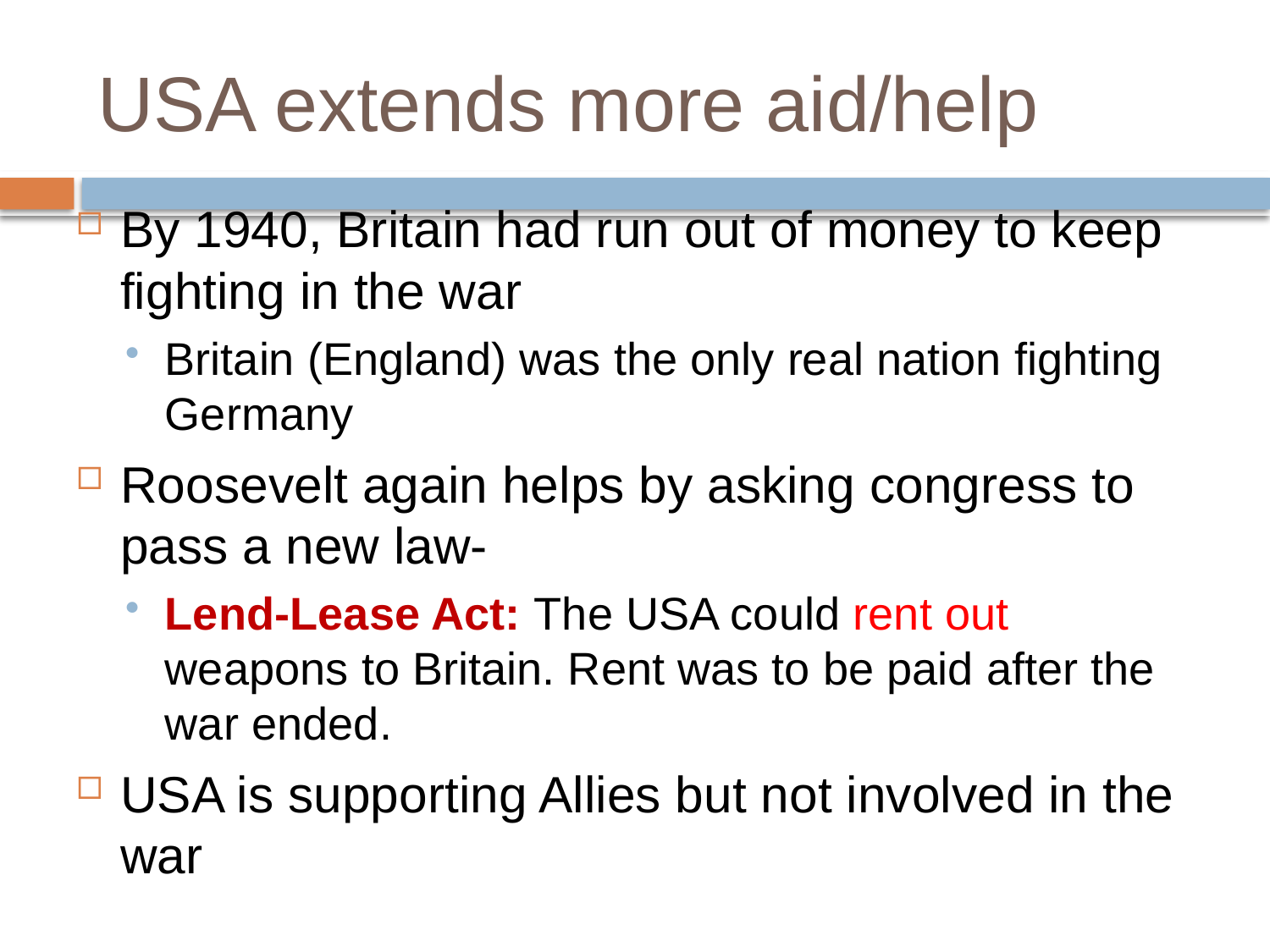

# USA extends more aid/help
By 1940, Britain had run out of money to keep fighting in the war
Britain (England) was the only real nation fighting Germany
Roosevelt again helps by asking congress to pass a new law-
Lend-Lease Act: The USA could rent out weapons to Britain. Rent was to be paid after the war ended.
USA is supporting Allies but not involved in the war